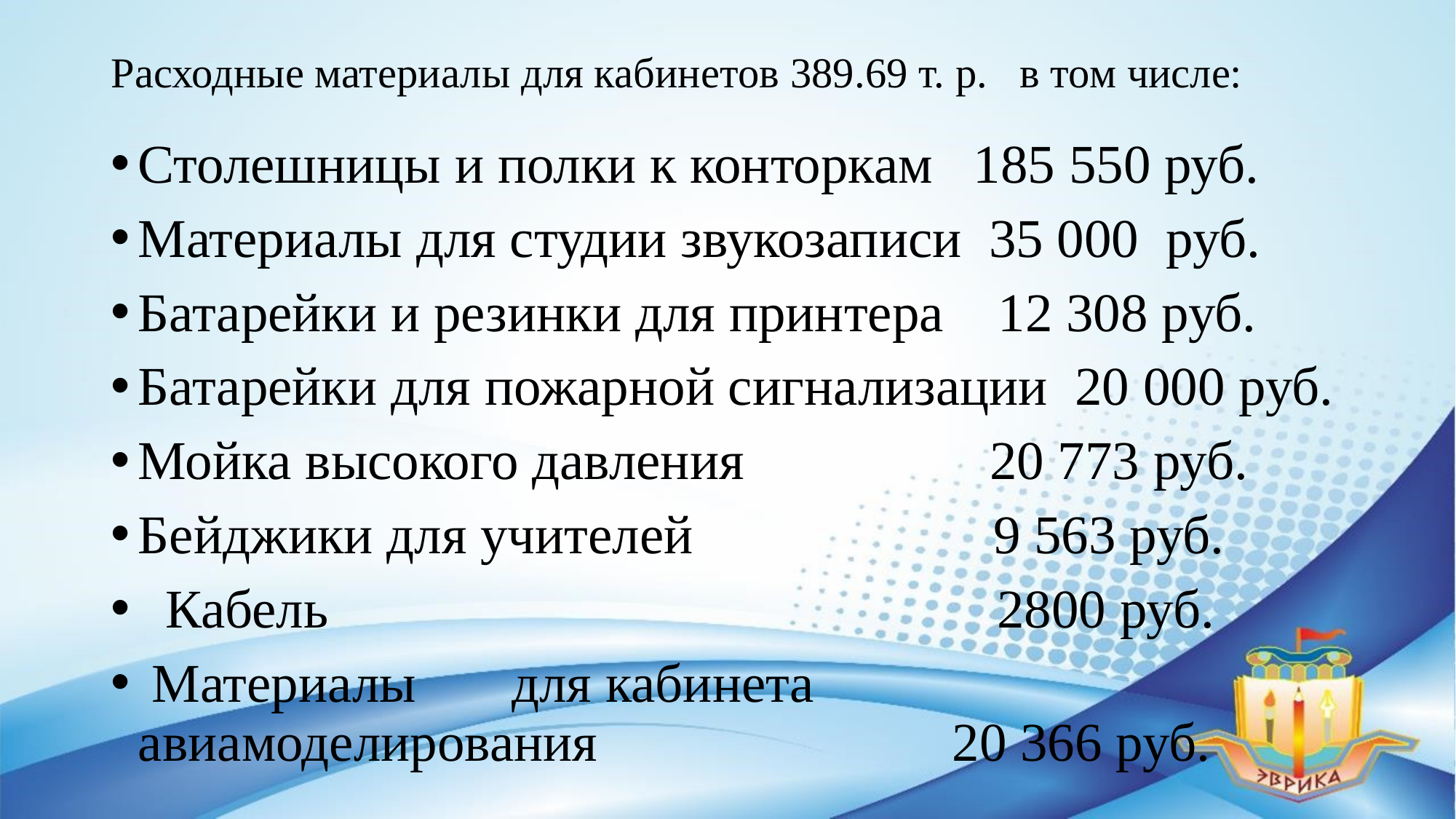

# Расходные материалы для кабинетов 389.69 т. р.   в том числе:
Столешницы и полки к конторкам   185 550 руб.
Материалы для студии звукозаписи  35 000  руб.
Батарейки и резинки для принтера    12 308 руб.
Батарейки для пожарной сигнализации  20 000 руб.
Мойка высокого давления                  20 773 руб.
Бейджики для учителей                      9 563 руб.
  Кабель                                                 2800 руб.
 Материалы       для кабинета       авиамоделирования                          20 366 руб.